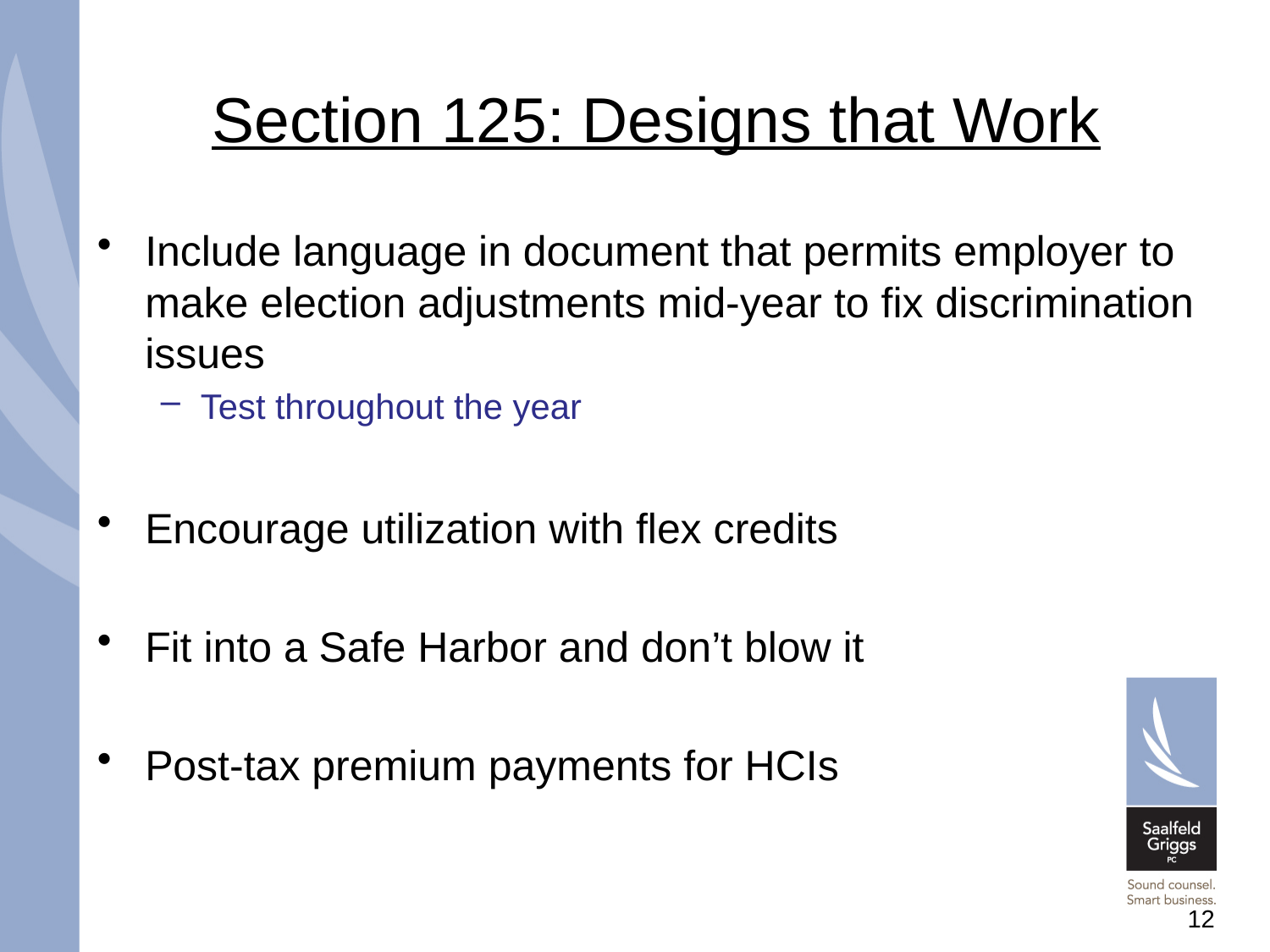

# Section 125: Designs that Work

Include language in document that permits employer to make election adjustments mid-year to fix discrimination issues
Test throughout the year

Encourage utilization with flex credits

Fit into a Safe Harbor and don’t blow it

Post-tax premium payments for HCIs

12